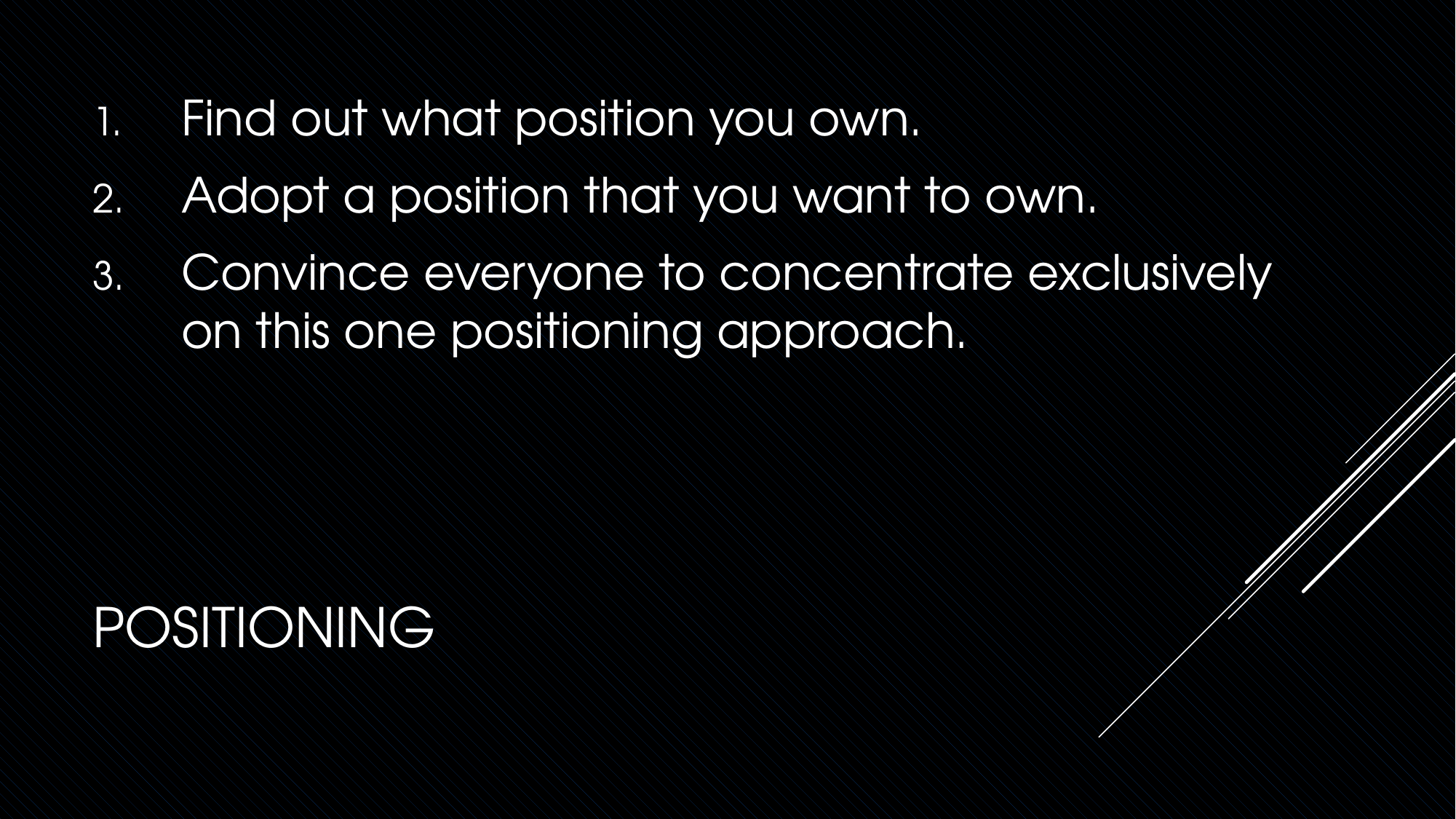

Find out what position you own.
Adopt a position that you want to own.
Convince everyone to concentrate exclusively on this one positioning approach.
# positioning